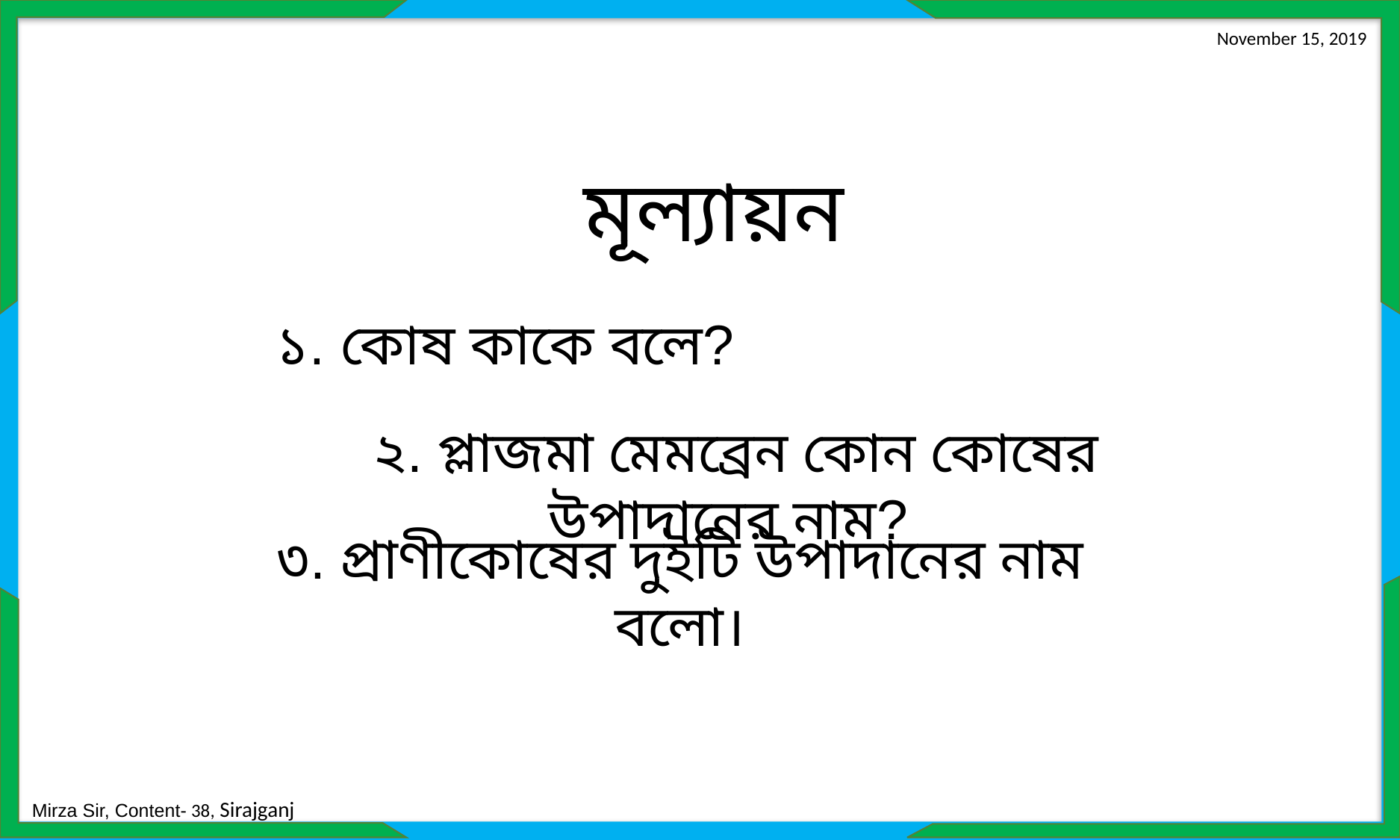

মূল্যায়ন
১. কোষ কাকে বলে?
২. প্লাজমা মেমব্রেন কোন কোষের উপাদানের নাম?
৩. প্রাণীকোষের দুইটি উপাদানের নাম বলো।